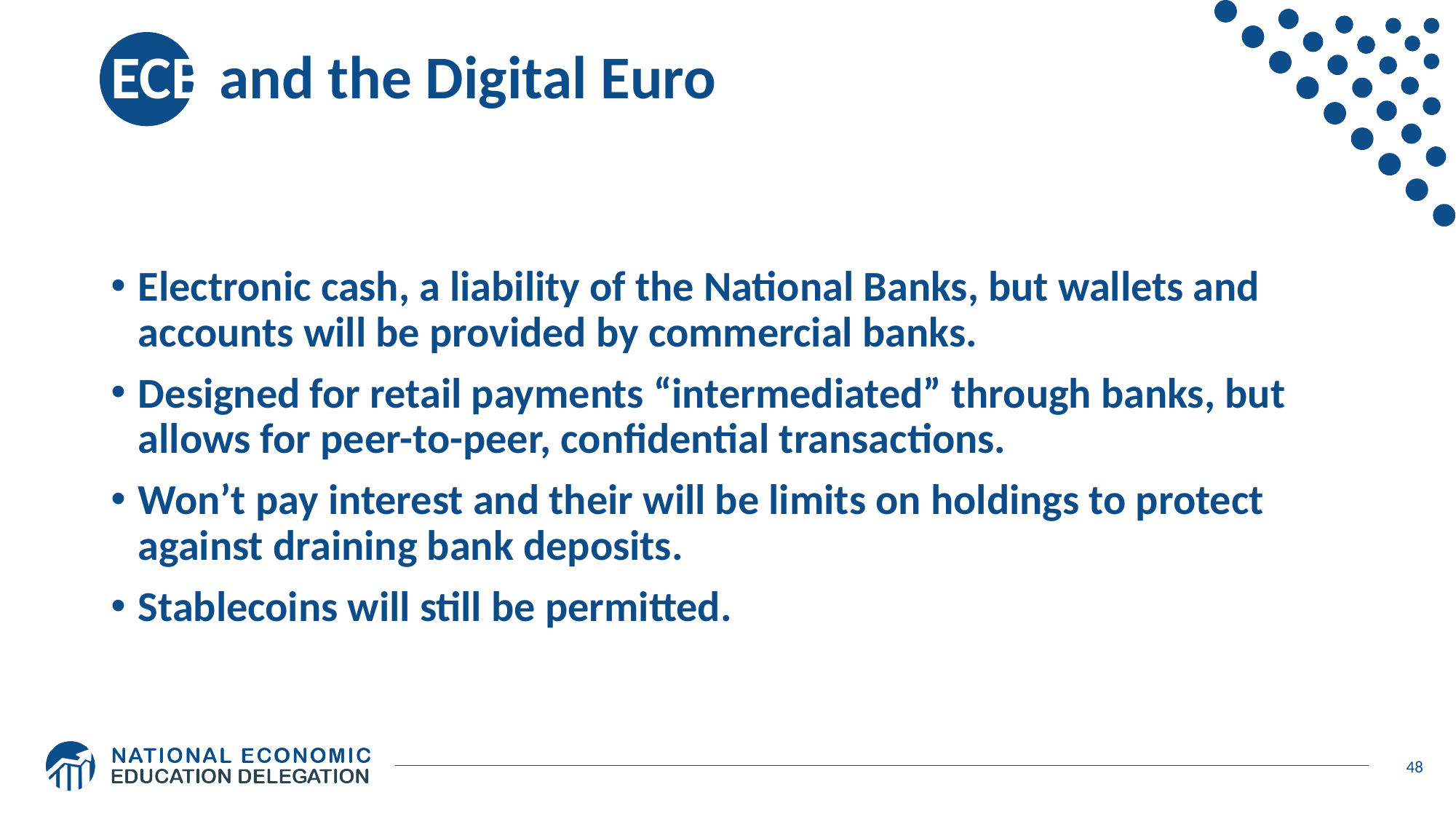

# ECB and the Digital Euro
Electronic cash, a liability of the National Banks, but wallets and accounts will be provided by commercial banks.
Designed for retail payments “intermediated” through banks, but allows for peer-to-peer, confidential transactions.
Won’t pay interest and their will be limits on holdings to protect against draining bank deposits.
Stablecoins will still be permitted.
48